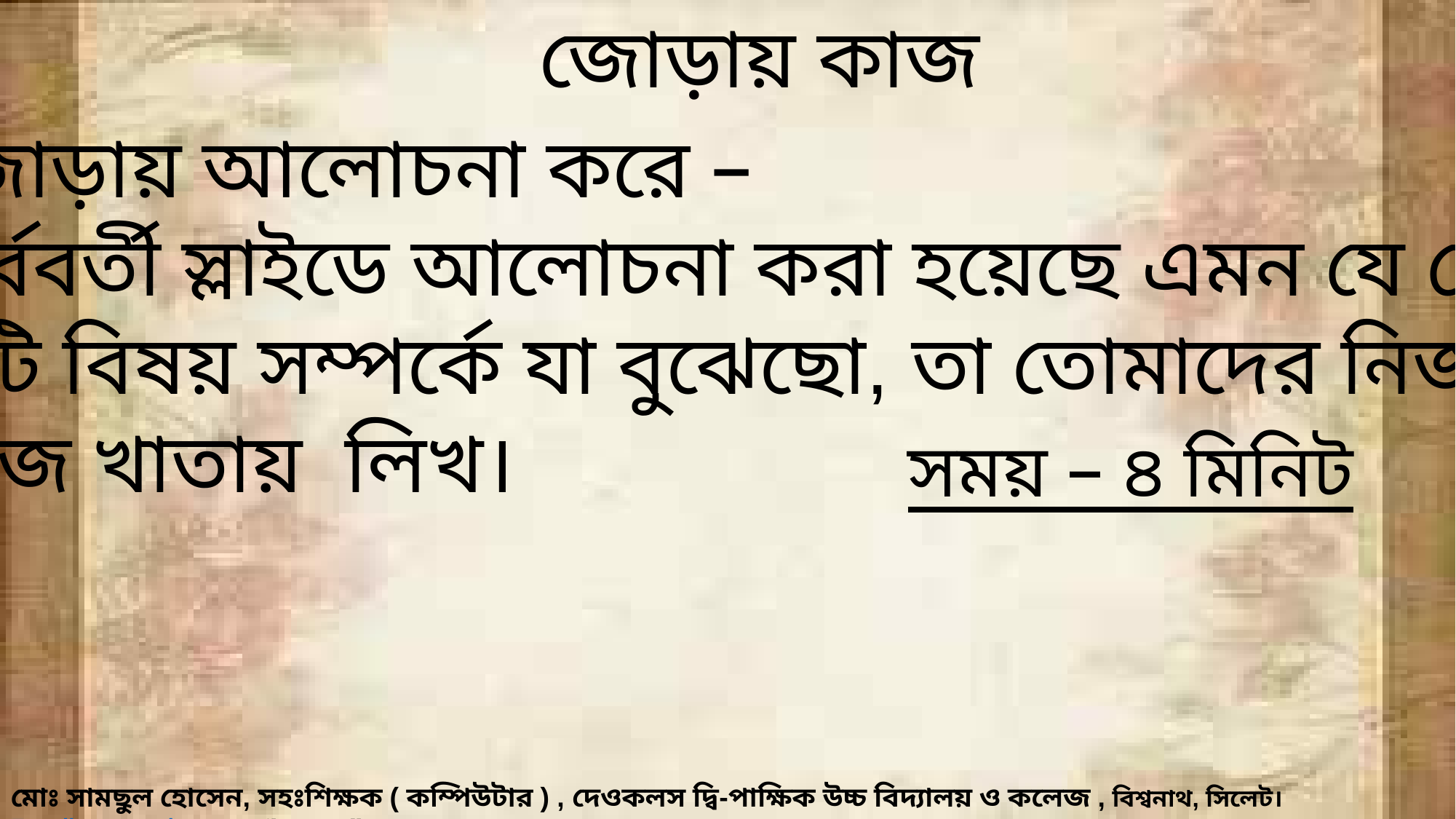

জোড়ায় কাজ
জোড়ায় আলোচনা করে –
পূর্ববর্তী স্লাইডে আলোচনা করা হয়েছে এমন যে কোন
২টি বিষয় সম্পর্কে যা বুঝেছো, তা তোমাদের নিজ
নিজ খাতায়  লিখ।
সময় – ৪ মিনিট